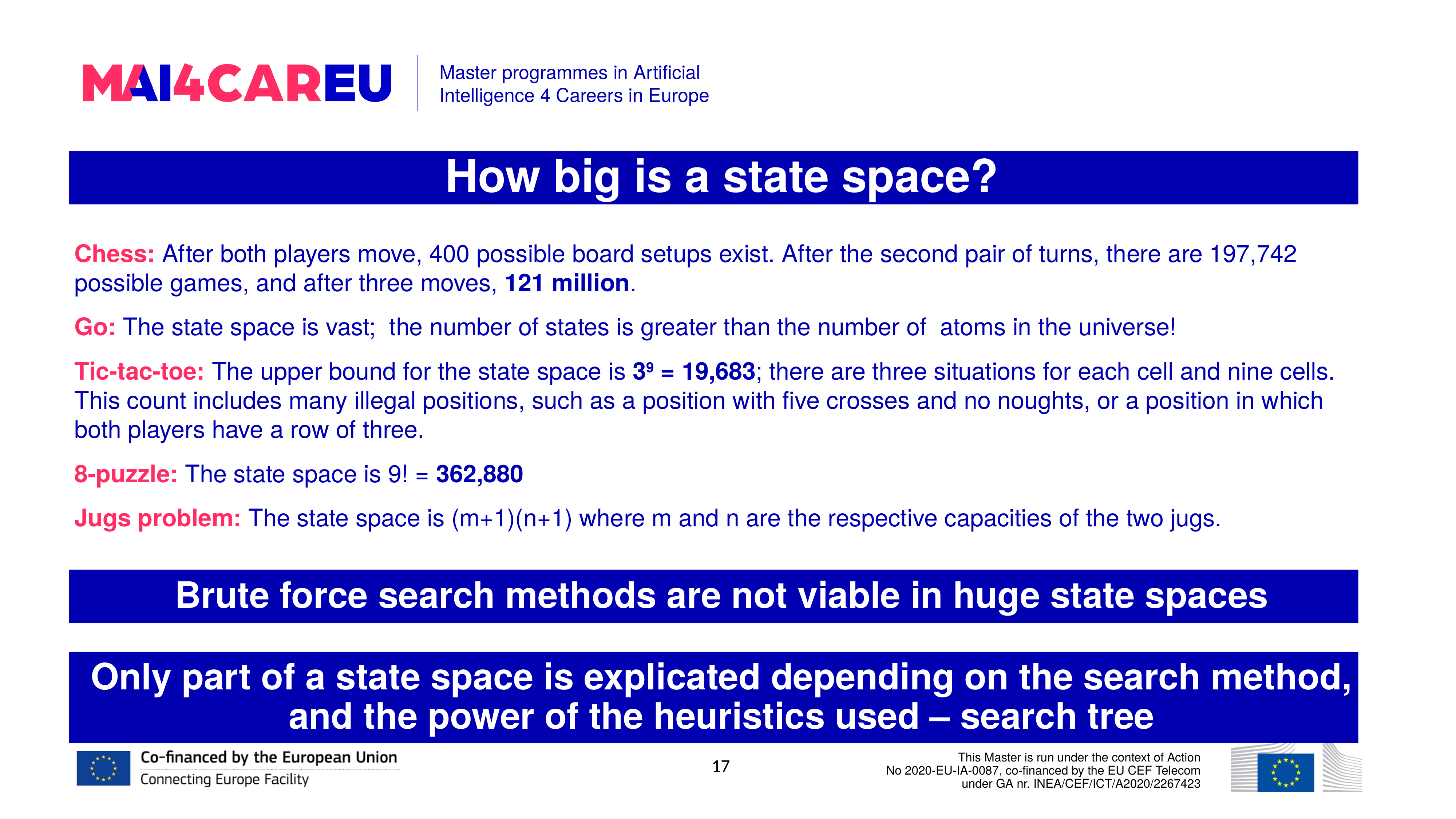

How big is a state space?
Chess: After both players move, 400 possible board setups exist. After the second pair of turns, there are 197,742 possible games, and after three moves, 121 million.
Go: The state space is vast;  the number of states is greater than the number of  atoms in the universe!
Tic-tac-toe: The upper bound for the state space is 39 = 19,683; there are three situations for each cell and nine cells. This count includes many illegal positions, such as a position with five crosses and no noughts, or a position in which both players have a row of three.
8-puzzle: The state space is 9! = 362,880
Jugs problem: The state space is (m+1)(n+1) where m and n are the respective capacities of the two jugs.

Brute force search methods are not viable in huge state spaces
Only part of a state space is explicated depending on the search method, and the power of the heuristics used – search tree
17